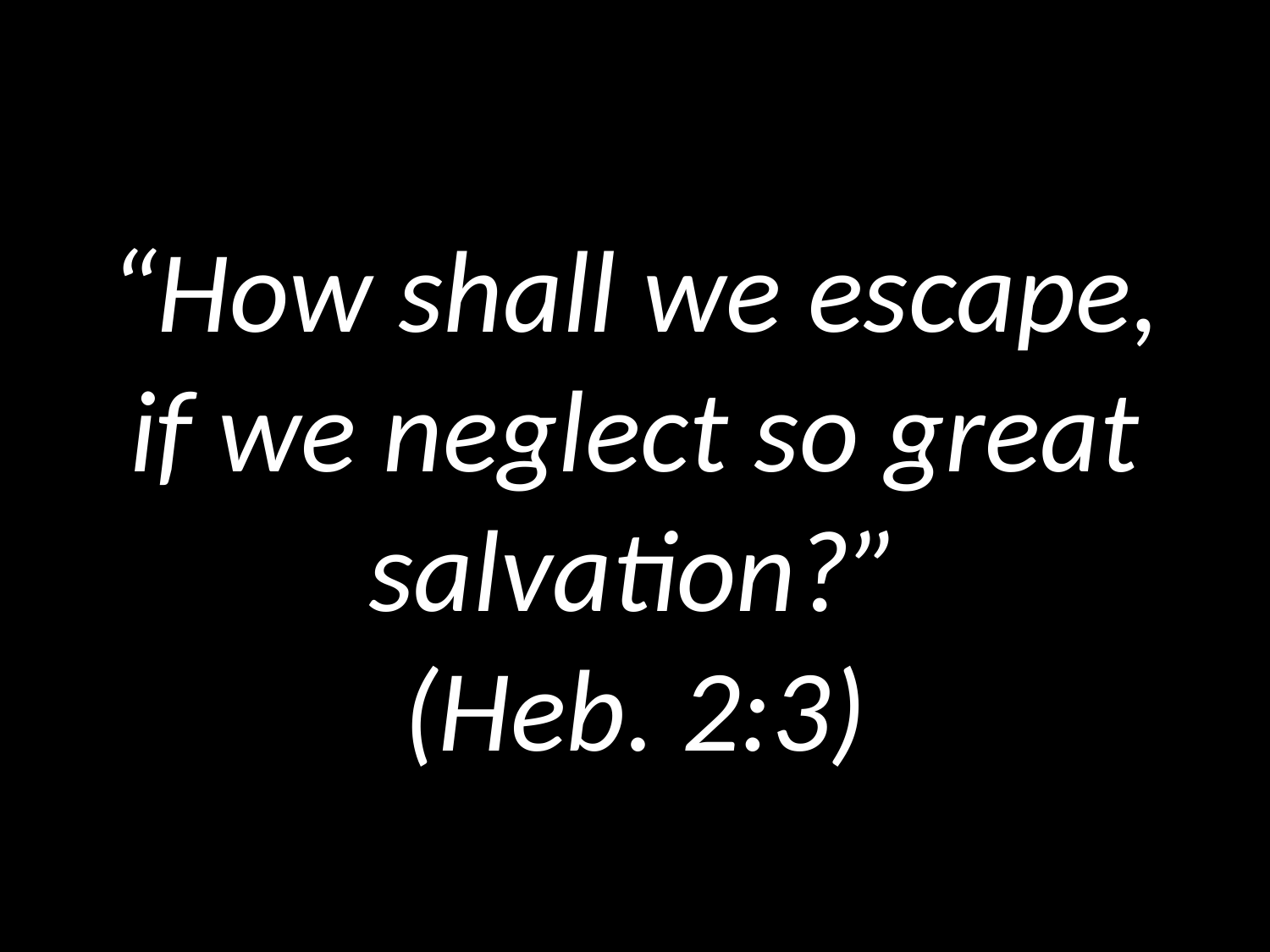

# “How shall we escape, if we neglect so great salvation?” (Heb. 2:3)